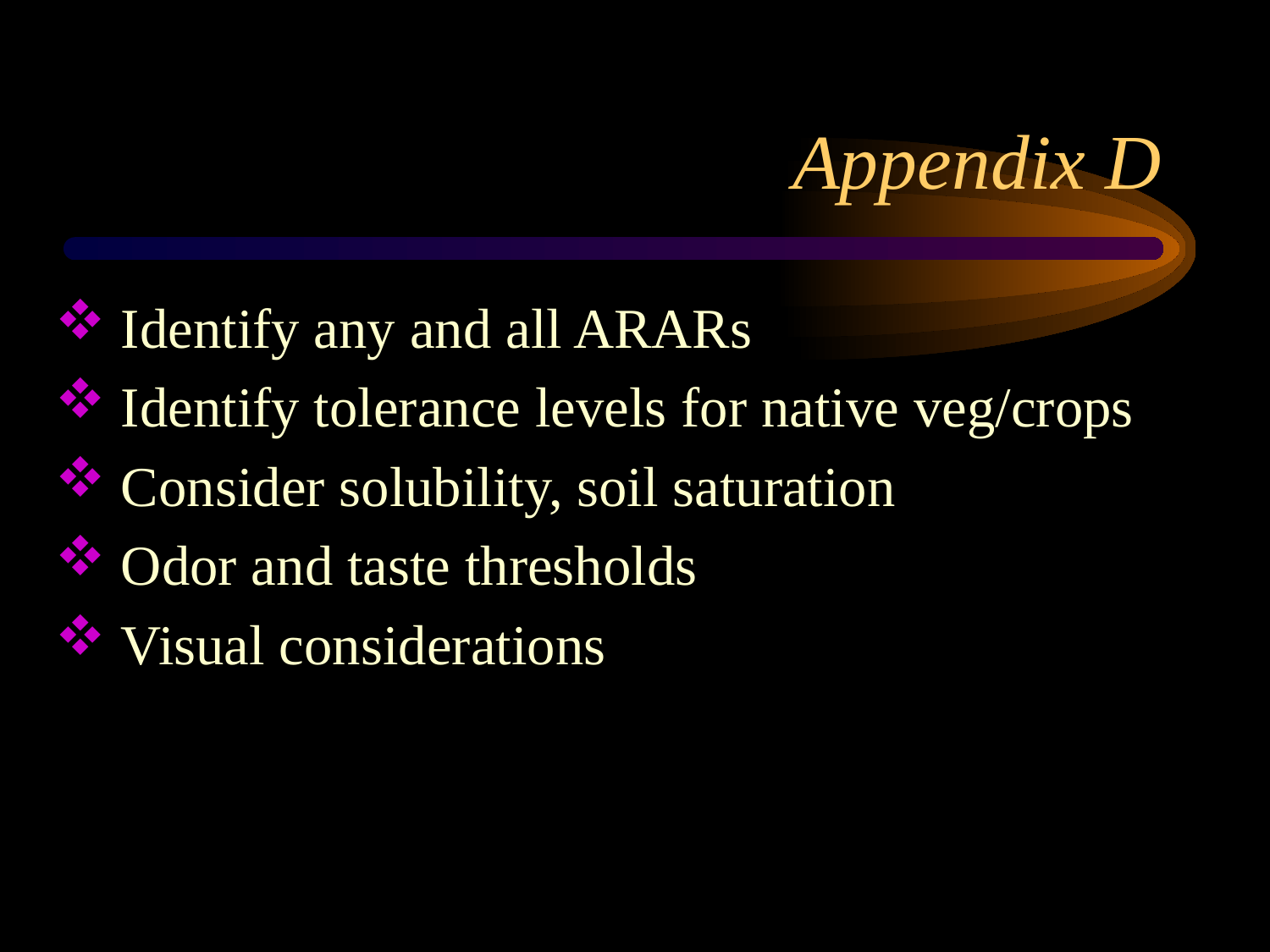

# Appendix D
 Identify any and all ARARs
 Identify tolerance levels for native veg/crops
 Consider solubility, soil saturation
 Odor and taste thresholds
 Visual considerations